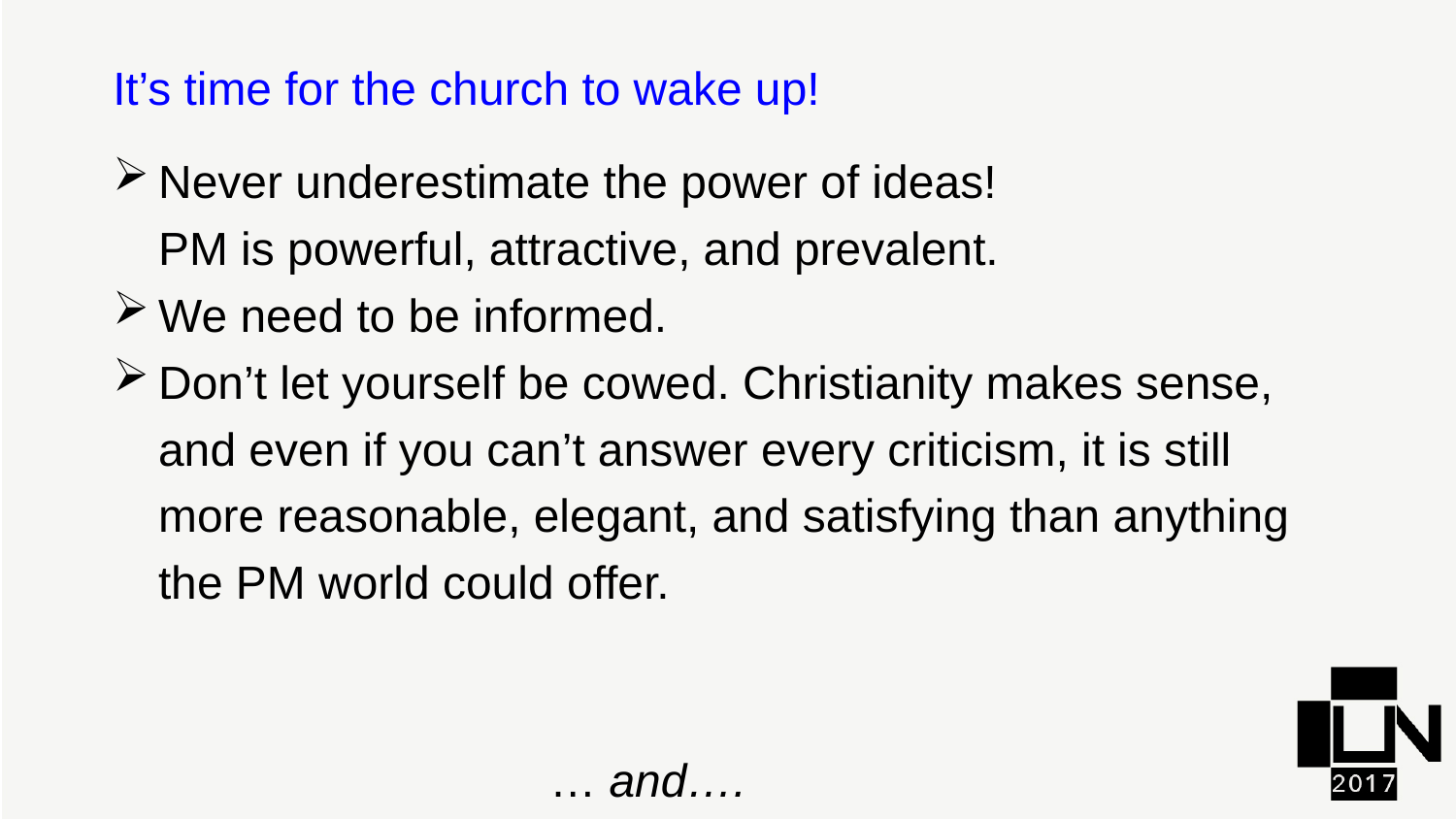

It’s time for the church to wake up!

Never underestimate the power of ideas!
PM is powerful, attractive, and prevalent.
We need to be informed.
Don’t let yourself be cowed. Christianity makes sense, and even if you can’t answer every criticism, it is still more reasonable, elegant, and satisfying than anything the PM world could offer.

											… and….